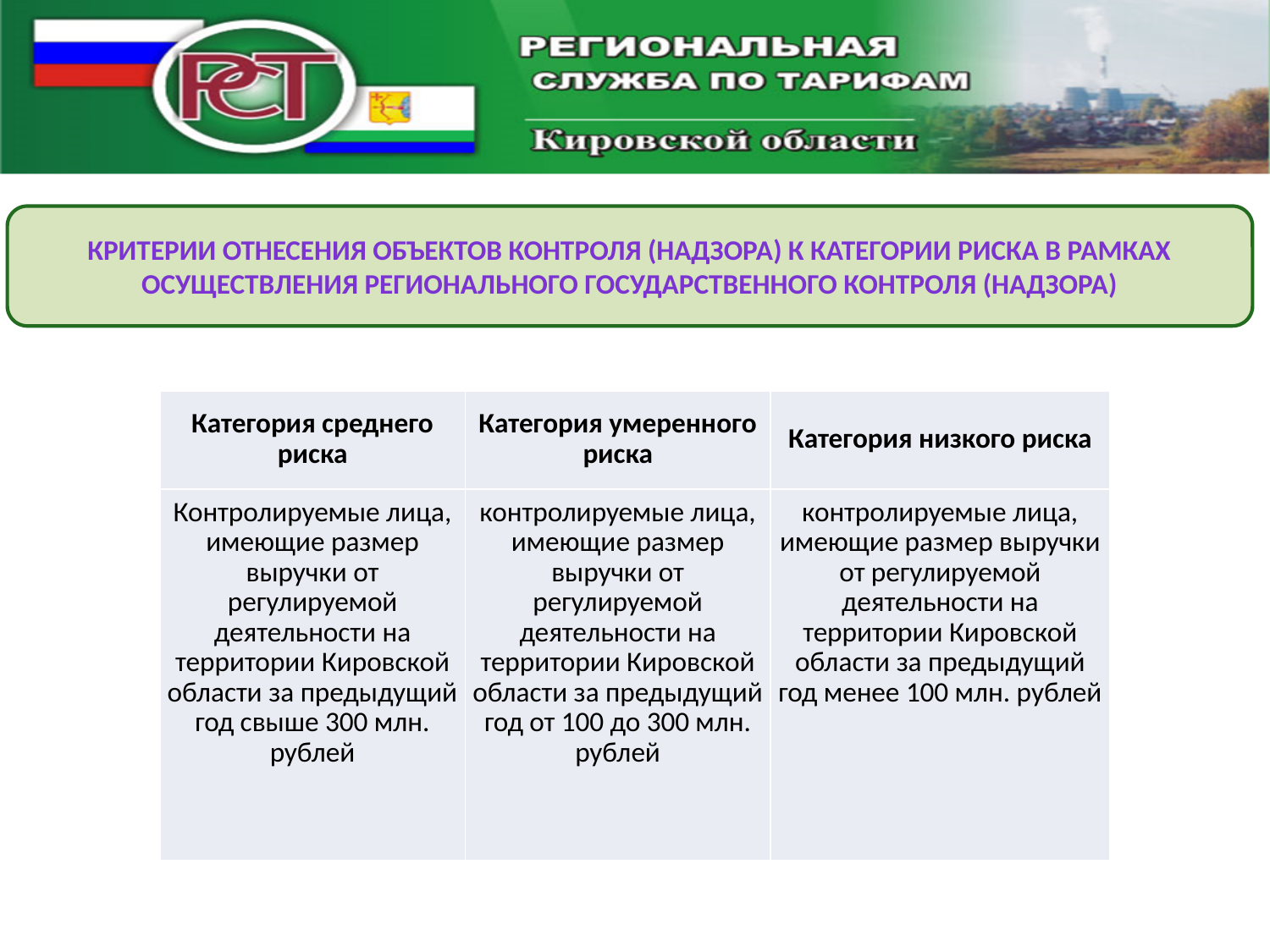

Критерии отнесения объектов контроля (надзора) к категории риска в рамках осуществления регионального государственного контроля (надзора)
| Категория среднего риска | Категория умеренного риска | Категория низкого риска |
| --- | --- | --- |
| Контролируемые лица, имеющие размер выручки от регулируемой деятельности на территории Кировской области за предыдущий год свыше 300 млн. рублей | контролируемые лица, имеющие размер выручки от регулируемой деятельности на территории Кировской области за предыдущий год от 100 до 300 млн. рублей | контролируемые лица, имеющие размер выручки от регулируемой деятельности на территории Кировской области за предыдущий год менее 100 млн. рублей |